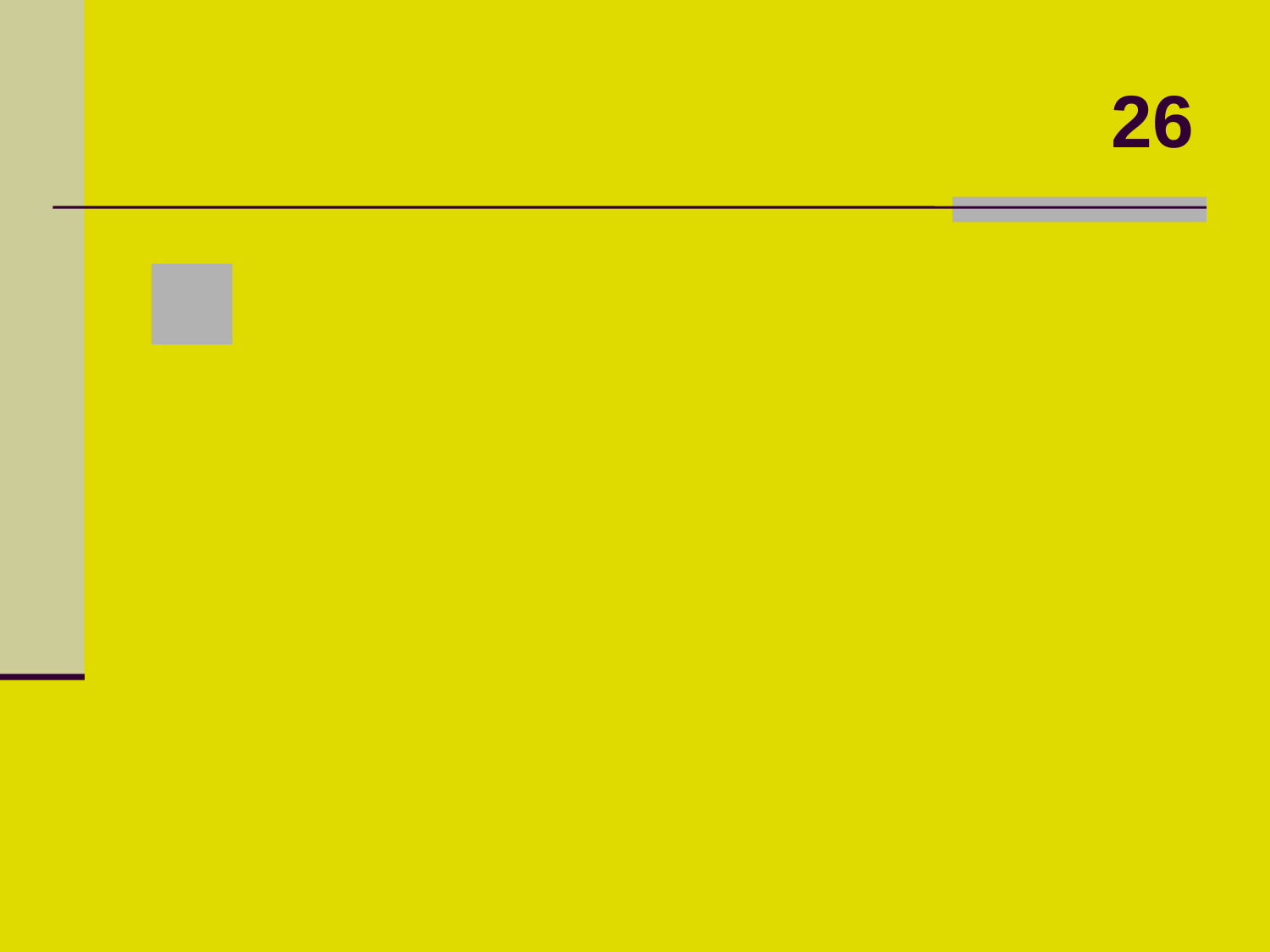

# 26
 Coletivo de utensílios de mesa?